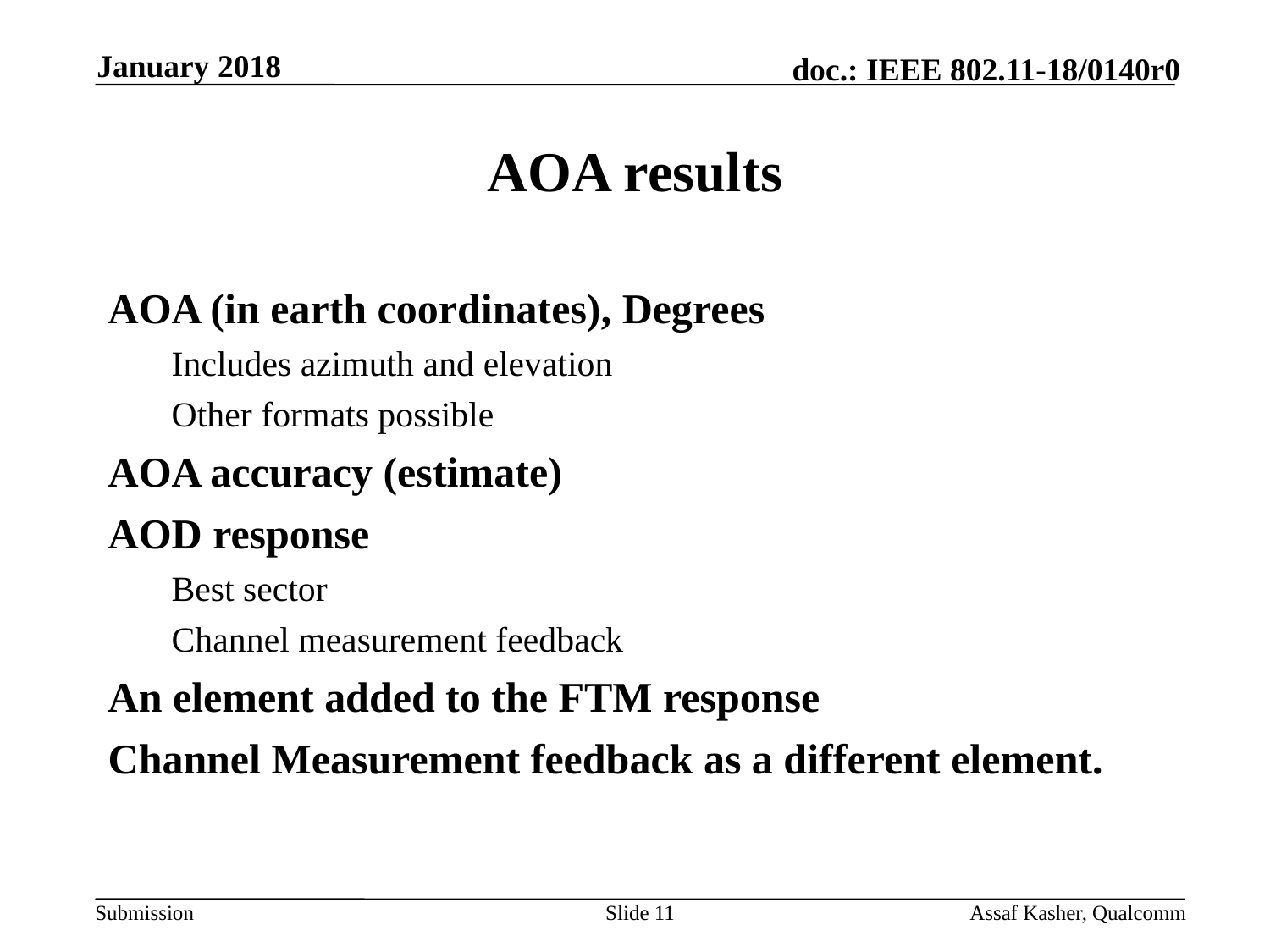

Slide 11
January 2018
# AOA results
AOA (in earth coordinates), Degrees
Includes azimuth and elevation
Other formats possible
AOA accuracy (estimate)
AOD response
Best sector
Channel measurement feedback
An element added to the FTM response
Channel Measurement feedback as a different element.
Assaf Kasher, Qualcomm